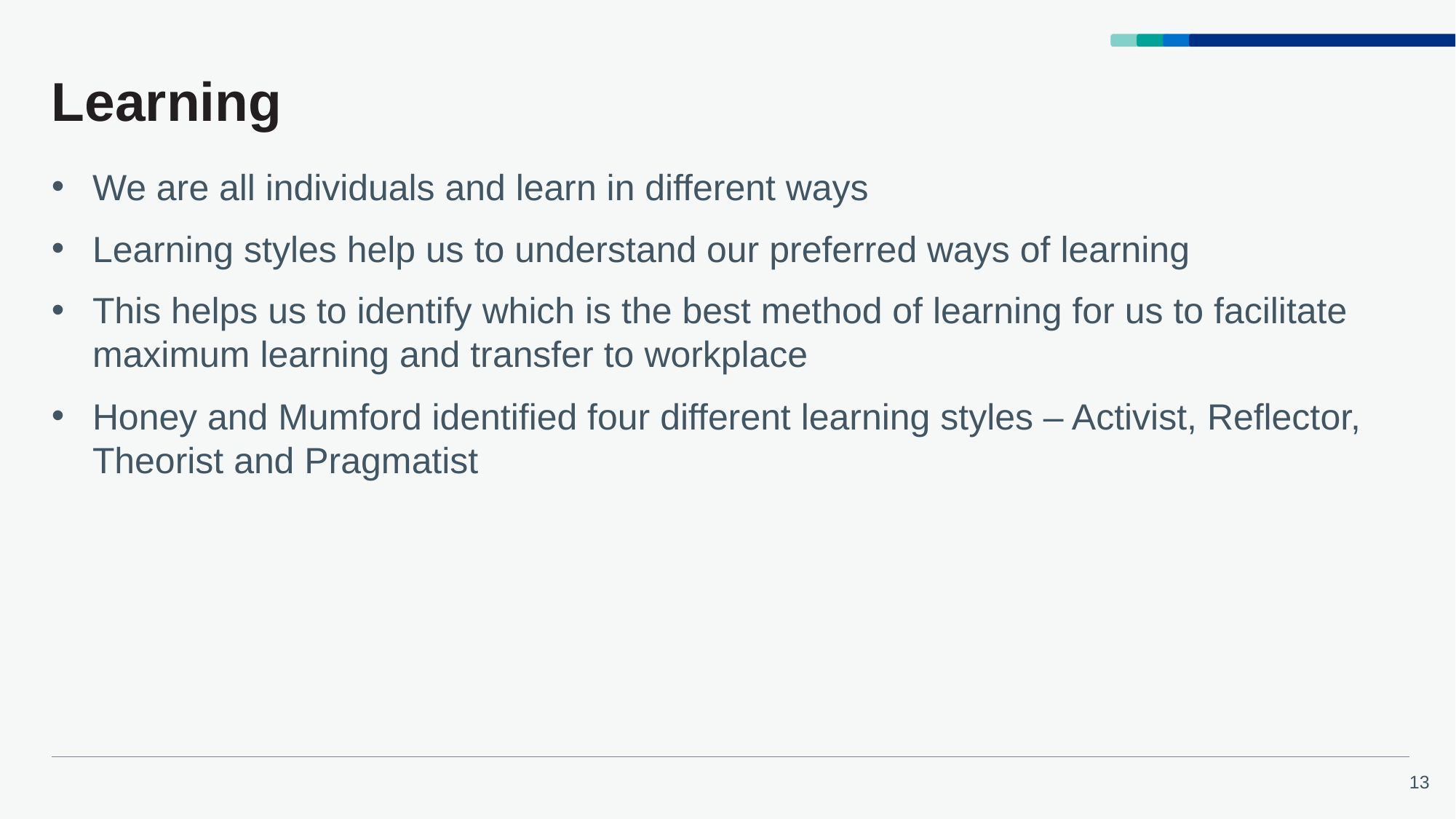

# Learning
We are all individuals and learn in different ways
Learning styles help us to understand our preferred ways of learning
This helps us to identify which is the best method of learning for us to facilitate maximum learning and transfer to workplace
Honey and Mumford identified four different learning styles – Activist, Reflector, Theorist and Pragmatist